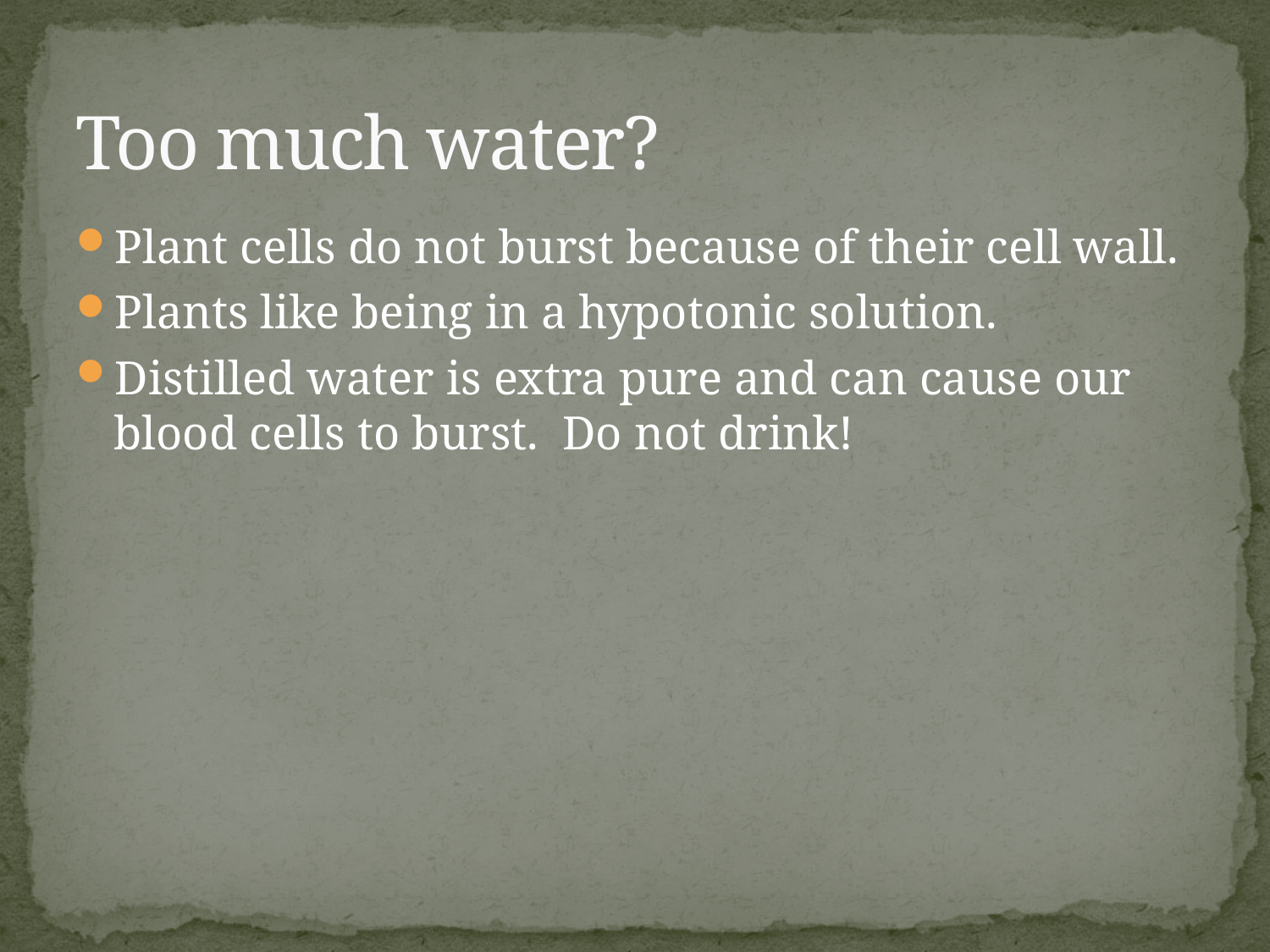

# Too much water?
Plant cells do not burst because of their cell wall.
Plants like being in a hypotonic solution.
Distilled water is extra pure and can cause our blood cells to burst.  Do not drink!